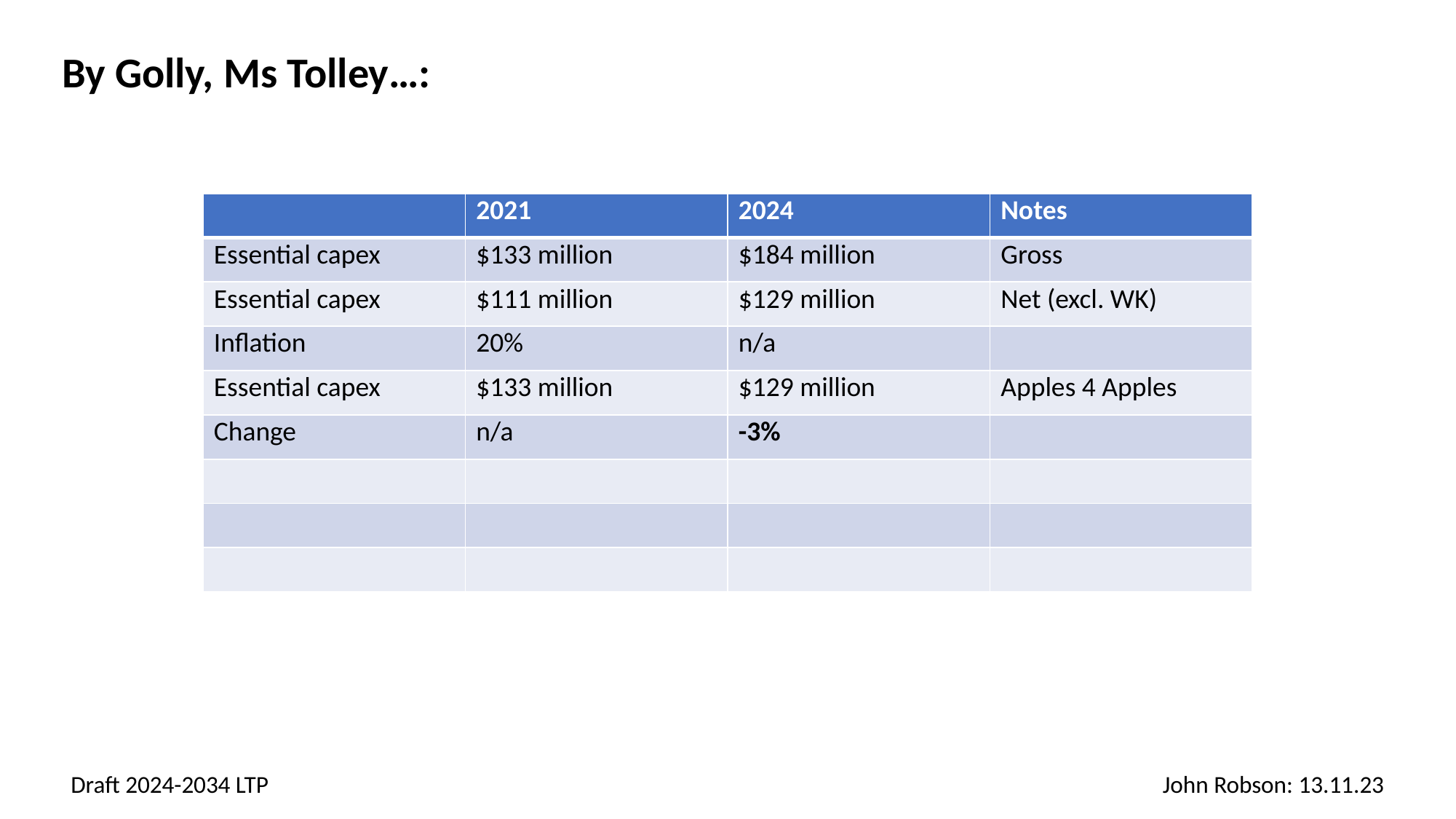

By Golly, Ms Tolley…:
|  | 2021 | 2024 | Notes |
| --- | --- | --- | --- |
| Essential capex | $133 million | $184 million | Gross |
| Essential capex | $111 million | $129 million | Net (excl. WK) |
| Inflation | 20% | n/a |  |
| Essential capex | $133 million | $129 million | Apples 4 Apples |
| Change | n/a | -3% |  |
|  |  |  |  |
|  |  |  |  |
|  |  |  |  |
Draft 2024-2034 LTP
John Robson: 13.11.23